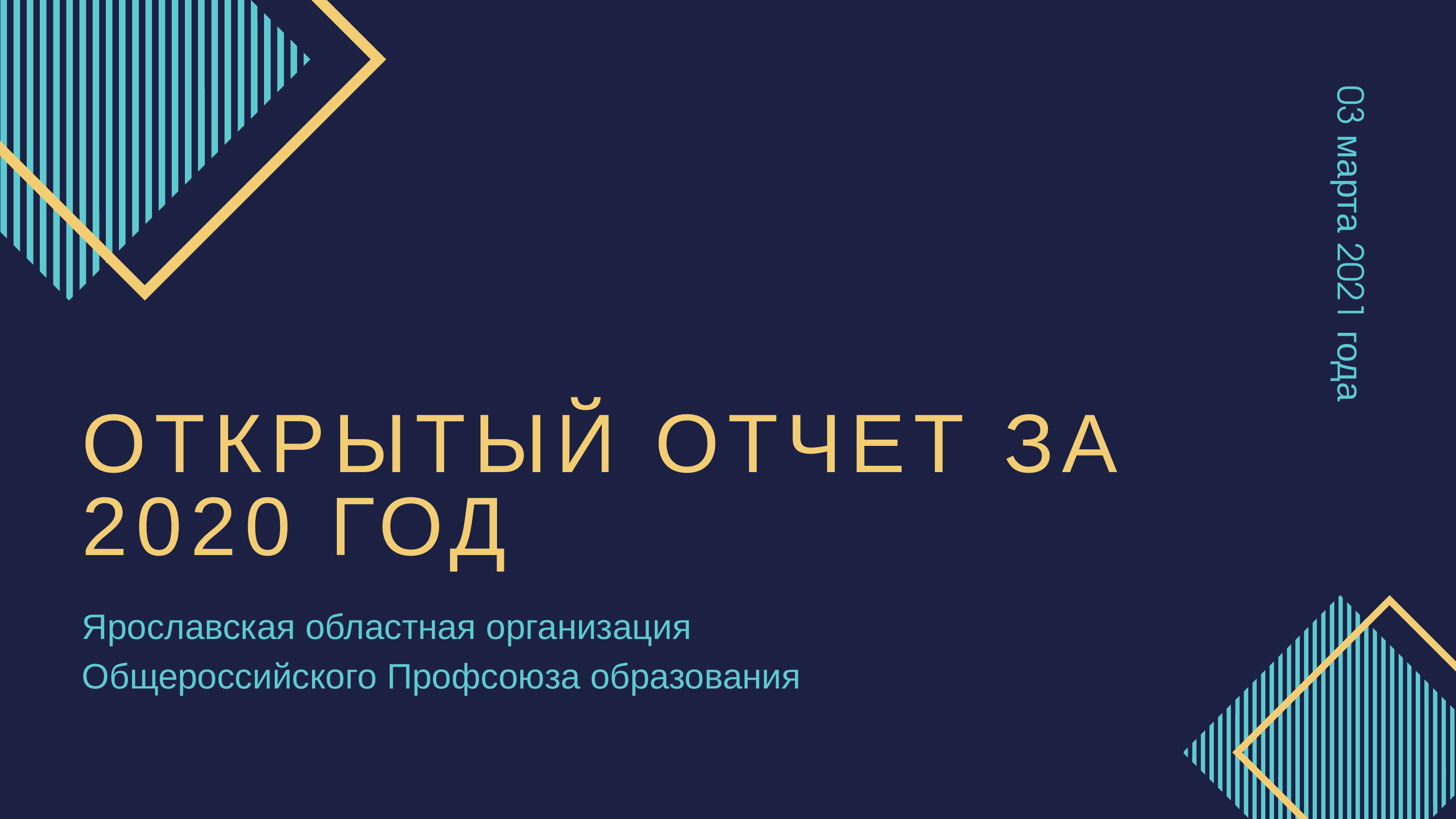

03 марта 2021 года
ОТКРЫТЫЙ ОТЧЕТ ЗА 2020 ГОД
Ярославская областная организация Общероссийского Профсоюза образования